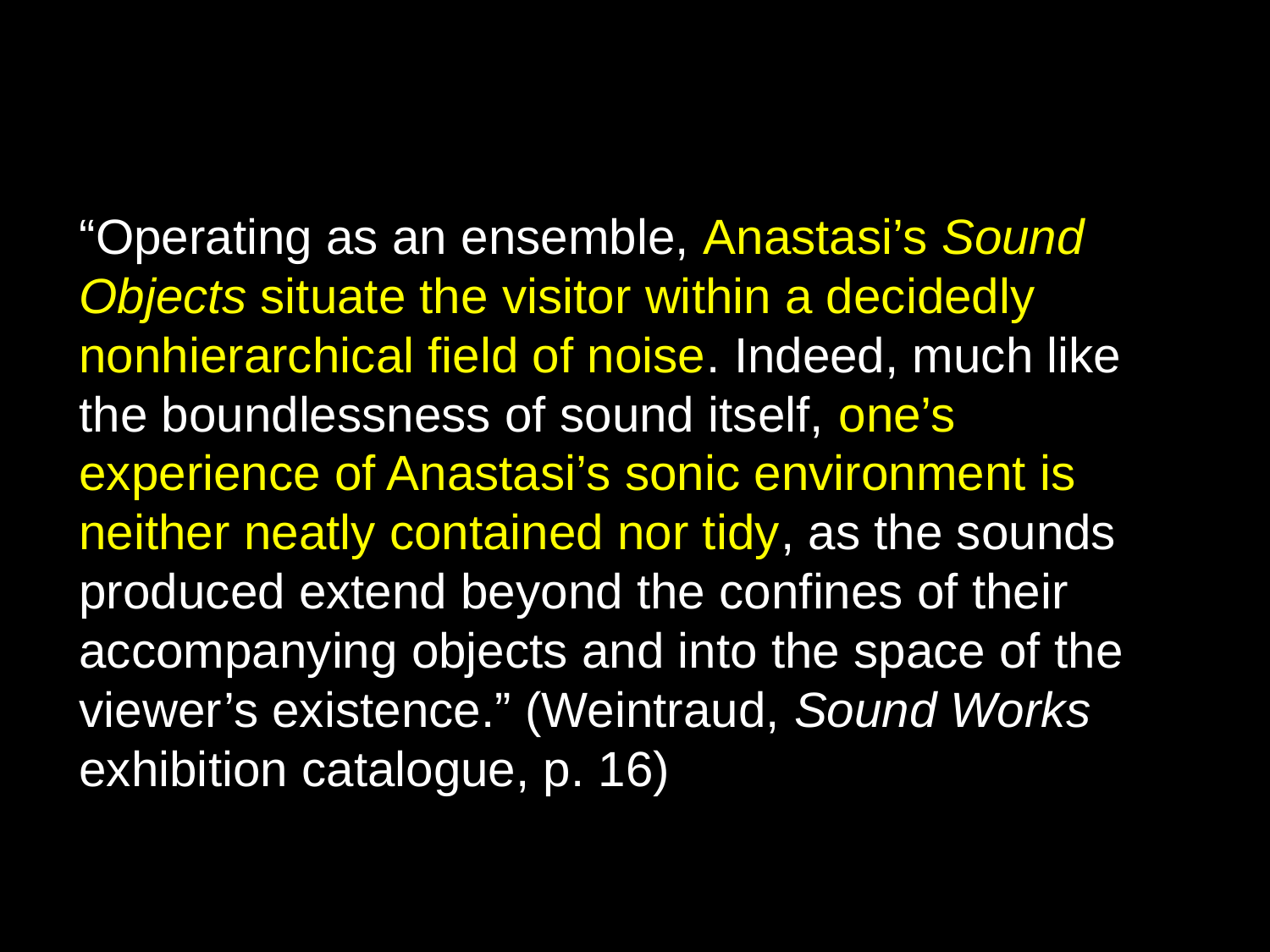

“Operating as an ensemble, Anastasi’s Sound Objects situate the visitor within a decidedly nonhierarchical field of noise. Indeed, much like the boundlessness of sound itself, one’s experience of Anastasi’s sonic environment is neither neatly contained nor tidy, as the sounds produced extend beyond the confines of their accompanying objects and into the space of the viewer’s existence.” (Weintraud, Sound Works exhibition catalogue, p. 16)